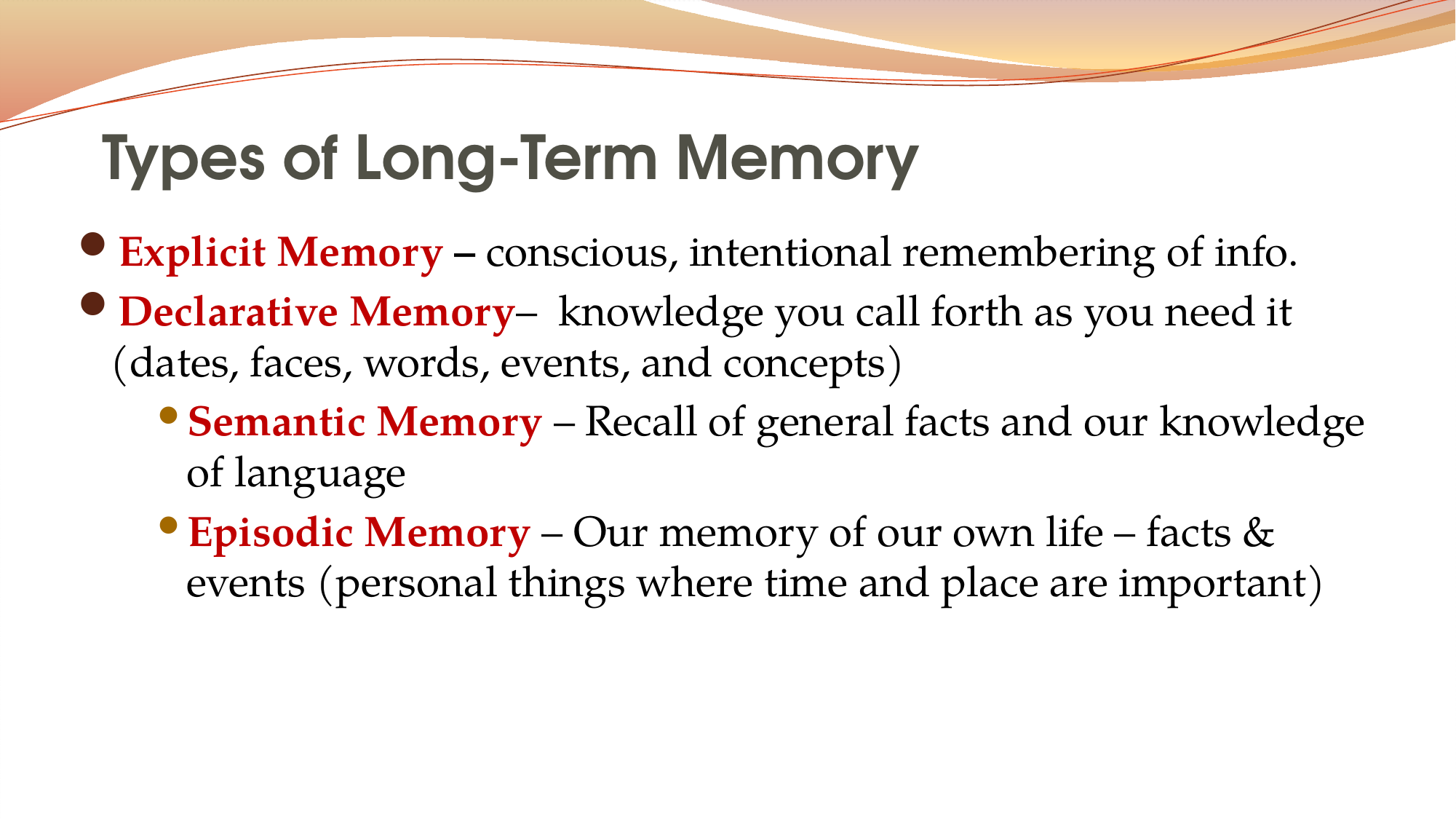

# Types of Long-Term Memory
Explicit Memory – conscious, intentional remembering of info.
Declarative Memory–  knowledge you call forth as you need it (dates, faces, words, events, and concepts)
Semantic Memory – Recall of general facts and our knowledge of language
Episodic Memory – Our memory of our own life – facts & events (personal things where time and place are important)